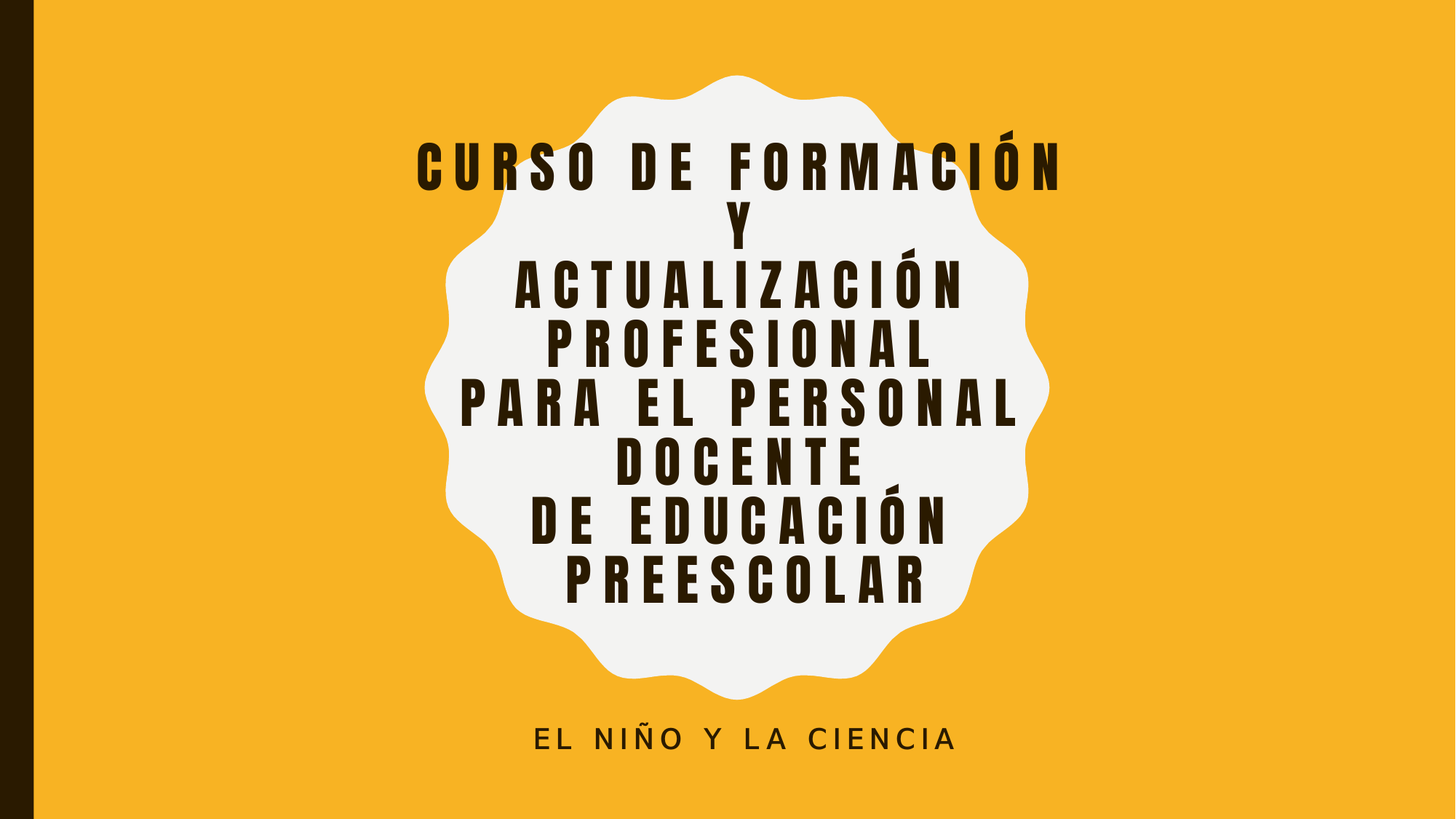

# Curso de Formación y Actualización Profesional para el Personal Docente de Educación Preescolar
El niño y la ciencia